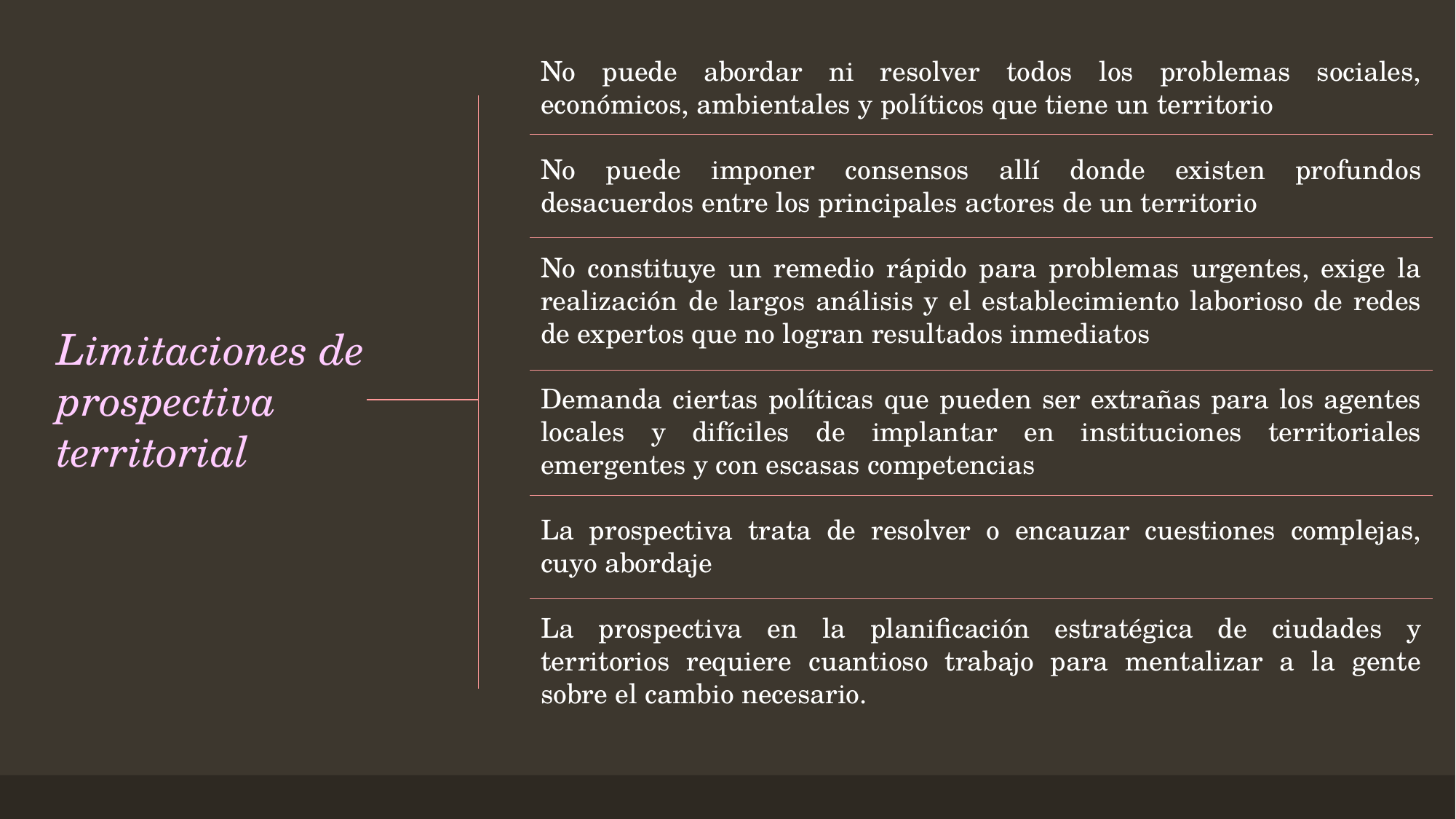

No puede abordar ni resolver todos los problemas sociales, económicos, ambientales y políticos que tiene un territorio

No puede imponer consensos allí donde existen profundos desacuerdos entre los principales actores de un territorio

No constituye un remedio rápido para problemas urgentes, exige la realización de largos análisis y el establecimiento laborioso de redes de expertos que no logran resultados inmediatos

Demanda ciertas políticas que pueden ser extrañas para los agentes locales y difíciles de implantar en instituciones territoriales emergentes y con escasas competencias

La prospectiva trata de resolver o encauzar cuestiones complejas, cuyo abordaje

La prospectiva en la planificación estratégica de ciudades y territorios requiere cuantioso trabajo para mentalizar a la gente sobre el cambio necesario.
Limitaciones de prospectiva territorial